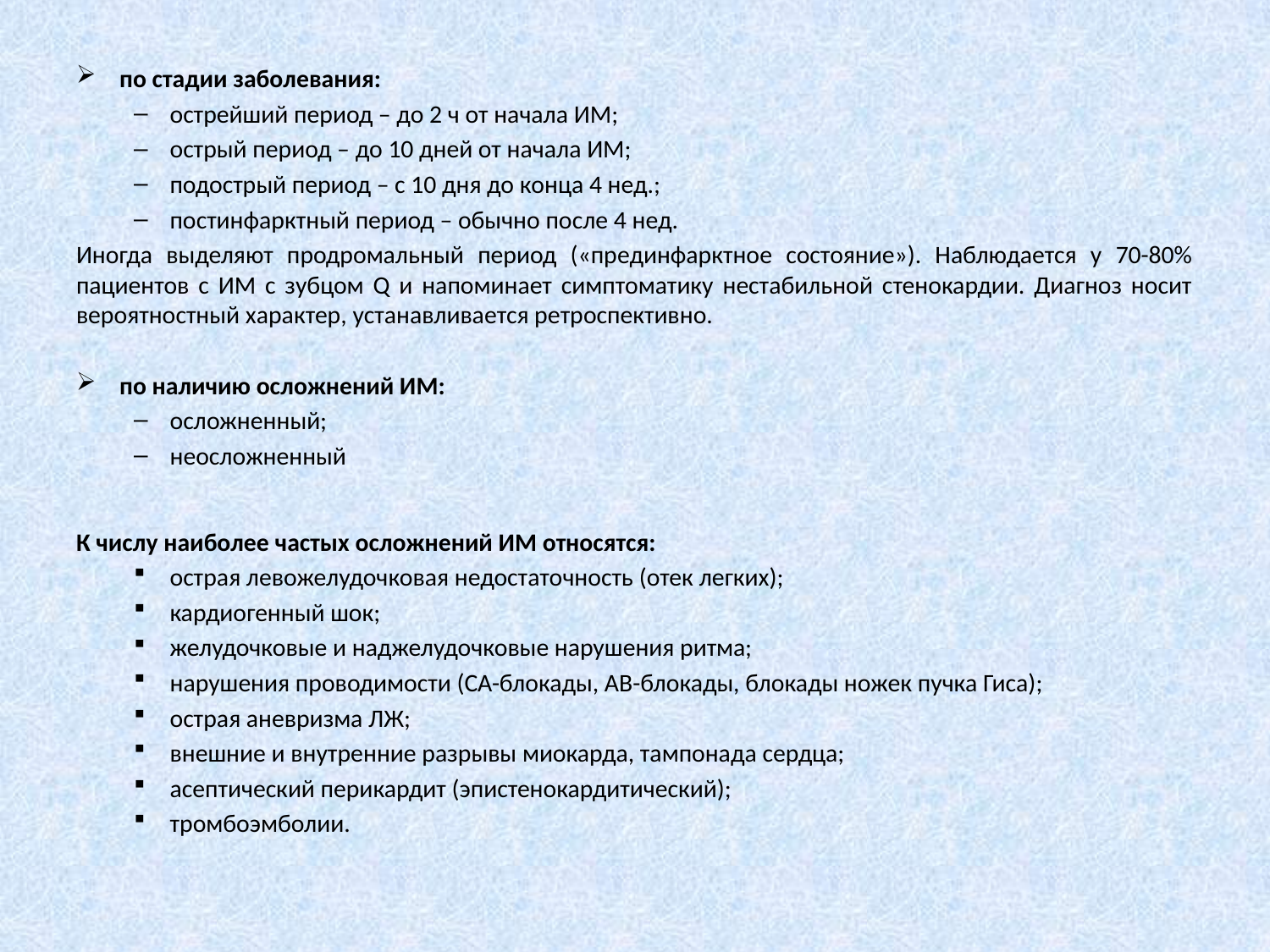

по стадии заболевания:
острейший период – до 2 ч от начала ИМ;
острый период – до 10 дней от начала ИМ;
подострый период – с 10 дня до конца 4 нед.;
постинфарктный период – обычно после 4 нед.
Иногда выделяют продромальный период («прединфарктное состояние»). Наблюдается у 70-80% пациентов с ИМ с зубцом Q и напоминает симптоматику нестабильной стенокардии. Диагноз носит вероятностный характер, устанавливается ретроспективно.

по наличию осложнений ИМ:
осложненный;
неосложненный

К числу наиболее частых осложнений ИМ относятся:
острая левожелудочковая недостаточность (отек легких);
кардиогенный шок;
желудочковые и наджелудочковые нарушения ритма;
нарушения проводимости (СА-блокады, АВ-блокады, блокады ножек пучка Гиса);
острая аневризма ЛЖ;
внешние и внутренние разрывы миокарда, тампонада сердца;
асептический перикардит (эпистенокардитический);
тромбоэмболии.